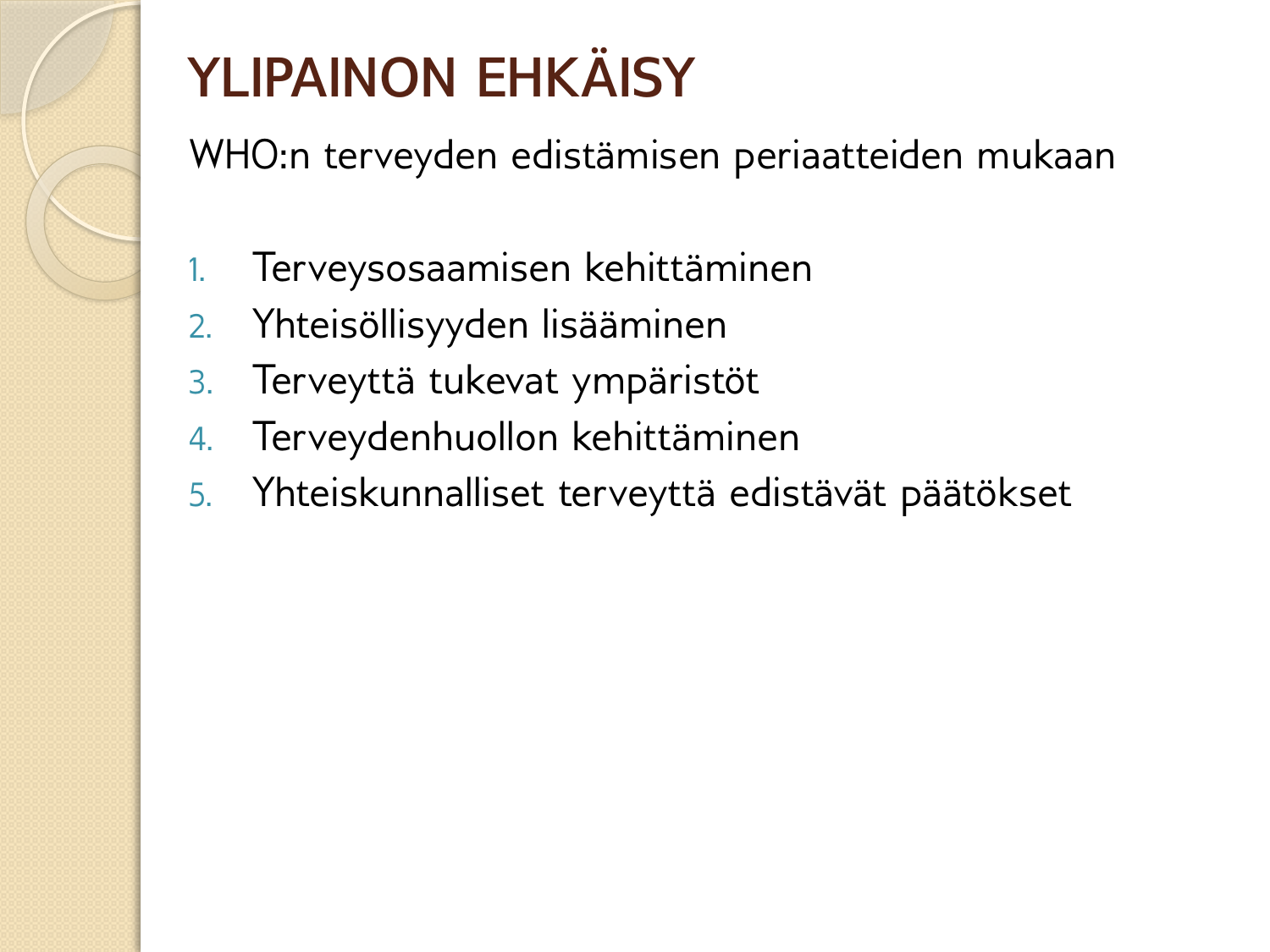

# YLIPAINON EHKÄISY
WHO:n terveyden edistämisen periaatteiden mukaan

Terveysosaamisen kehittäminen
Yhteisöllisyyden lisääminen
Terveyttä tukevat ympäristöt
Terveydenhuollon kehittäminen
Yhteiskunnalliset terveyttä edistävät päätökset